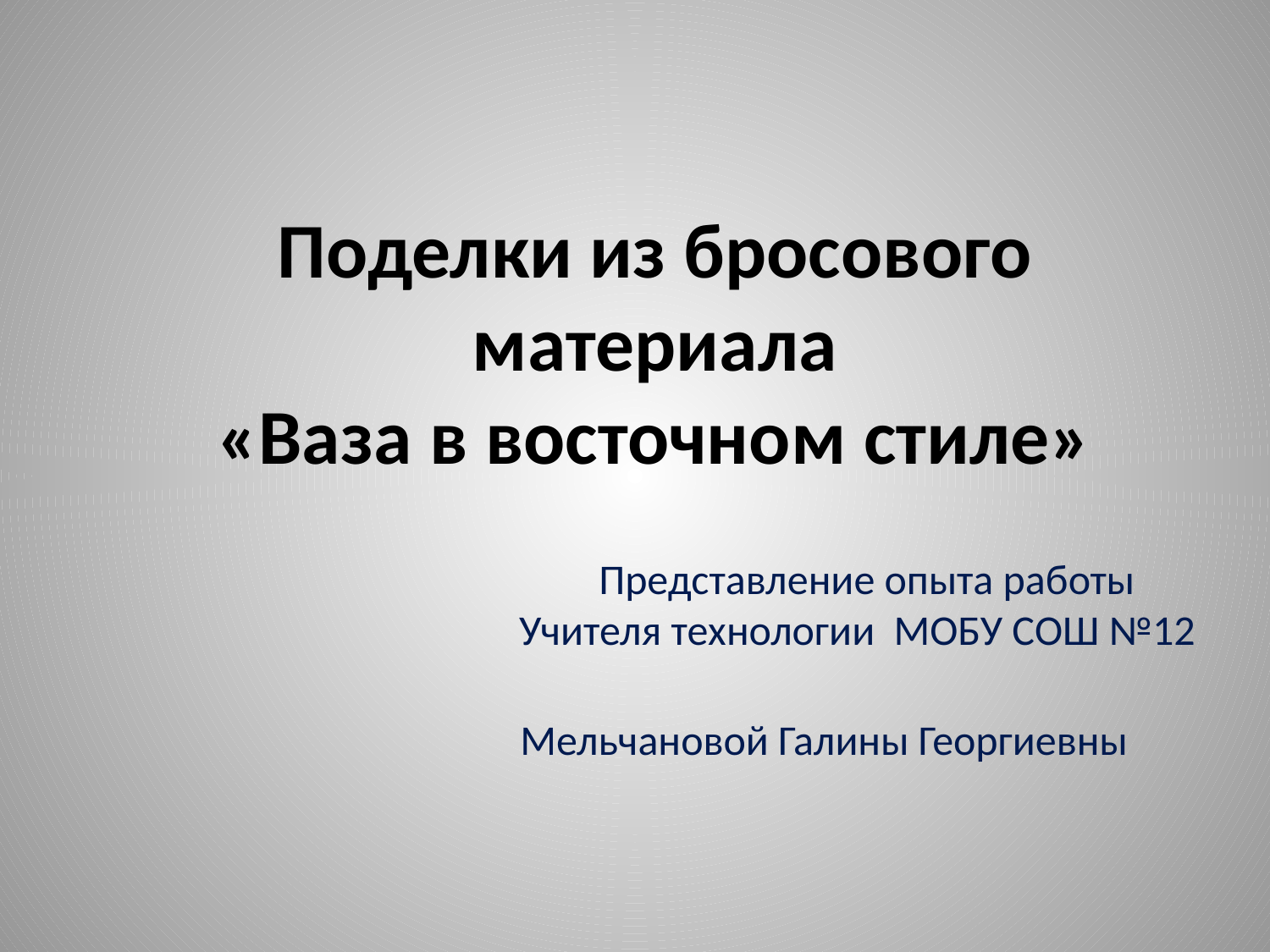

# Поделки из бросового материала «Ваза в восточном стиле»
 Представление опыта работы  Учителя технологии  МОБУ СОШ №12
Мельчановой Галины Георгиевны